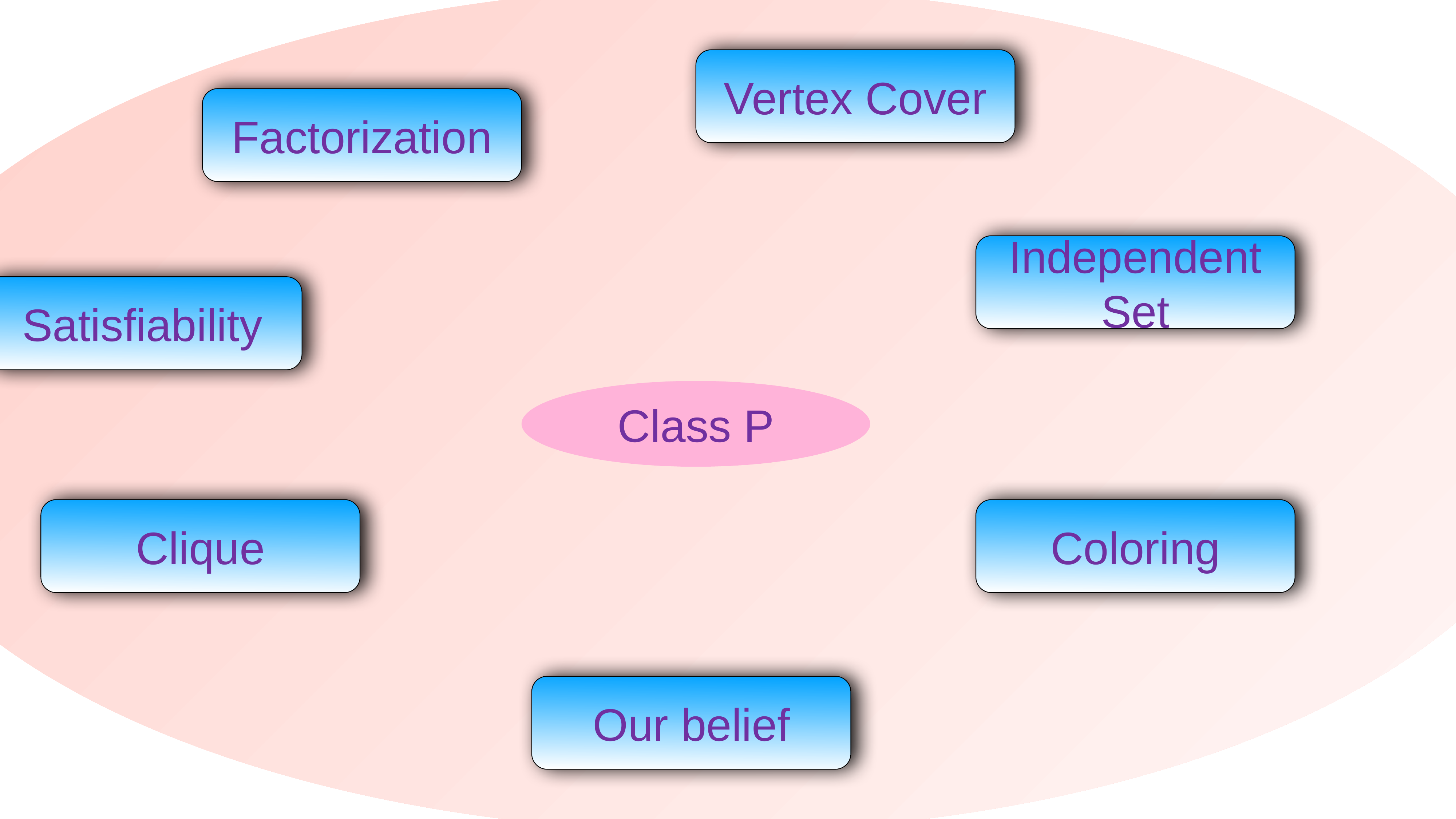

Vertex Cover
Factorization
Independent Set
Satisfiability
Class P
Clique
Coloring
Our belief